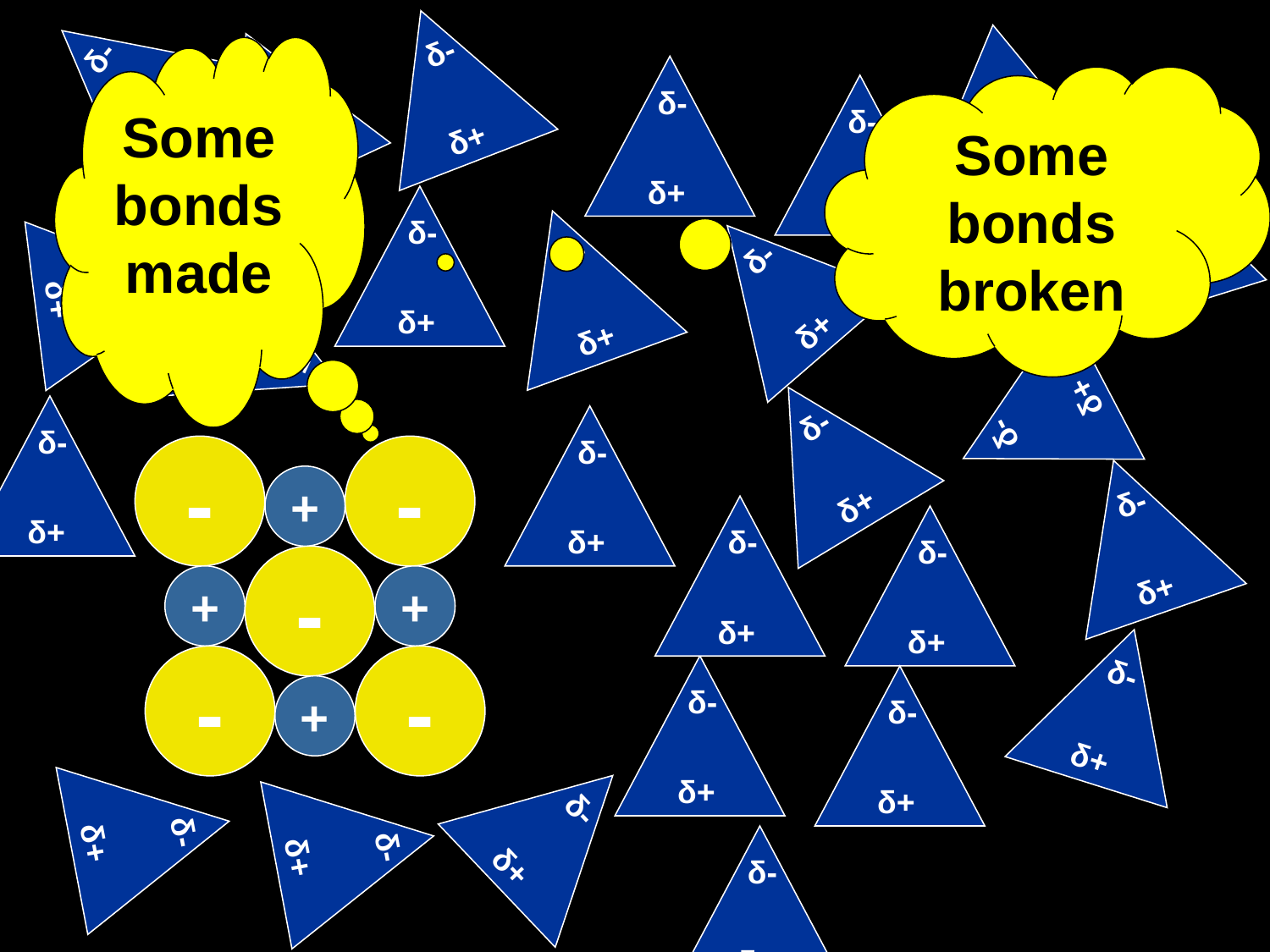

δ-
δ+

δ-
δ+

δ-
δ+
Some bonds made

δ-
δ+

δ-
δ+
Some bonds broken

δ-
δ+

δ-
δ+

δ-
δ+

δ-
δ+

δ-
δ+

δ-
δ+

δ-
δ+

δ-
δ+

δ-
δ+

δ-
δ+

δ-
δ+
-
-

δ-
δ+
+

δ-
δ+

δ-
δ+
-
+
+

δ-
δ+
-
-

δ-
δ+

δ-
δ+
+

δ-
δ+

δ-
δ+

δ-
δ+

δ-
δ+